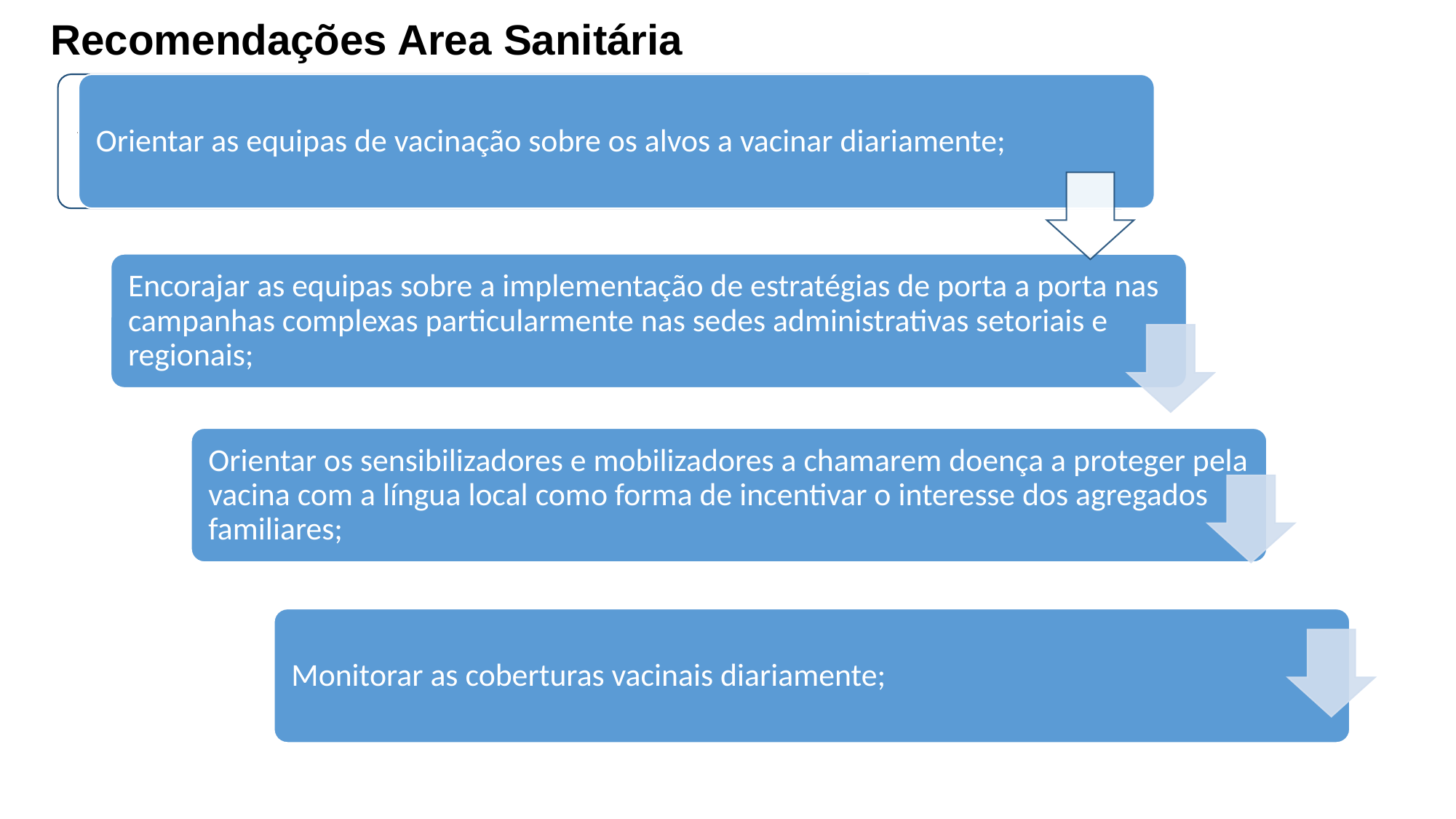

# Recomendações Area Sanitária
Área Sanitária: Melhorar preparativos e respostas sobre a logística e saída das equipas de vacinações para o terreno;
Orientar as equipas de vacinação sobre os alvos a vacinar diariamente;
Encorajar as equipas sobre a implementação de estratégias de porta a porta nas campanhas complexas particularmente nas sedes administrativas setoriais e regionais;
Orientar os sensibilizadores e mobilizadores a chamarem doença a proteger pela vacina com a língua local como forma de incentivar o interesse dos agregados familiares;
Monitorar as coberturas vacinais diariamente;